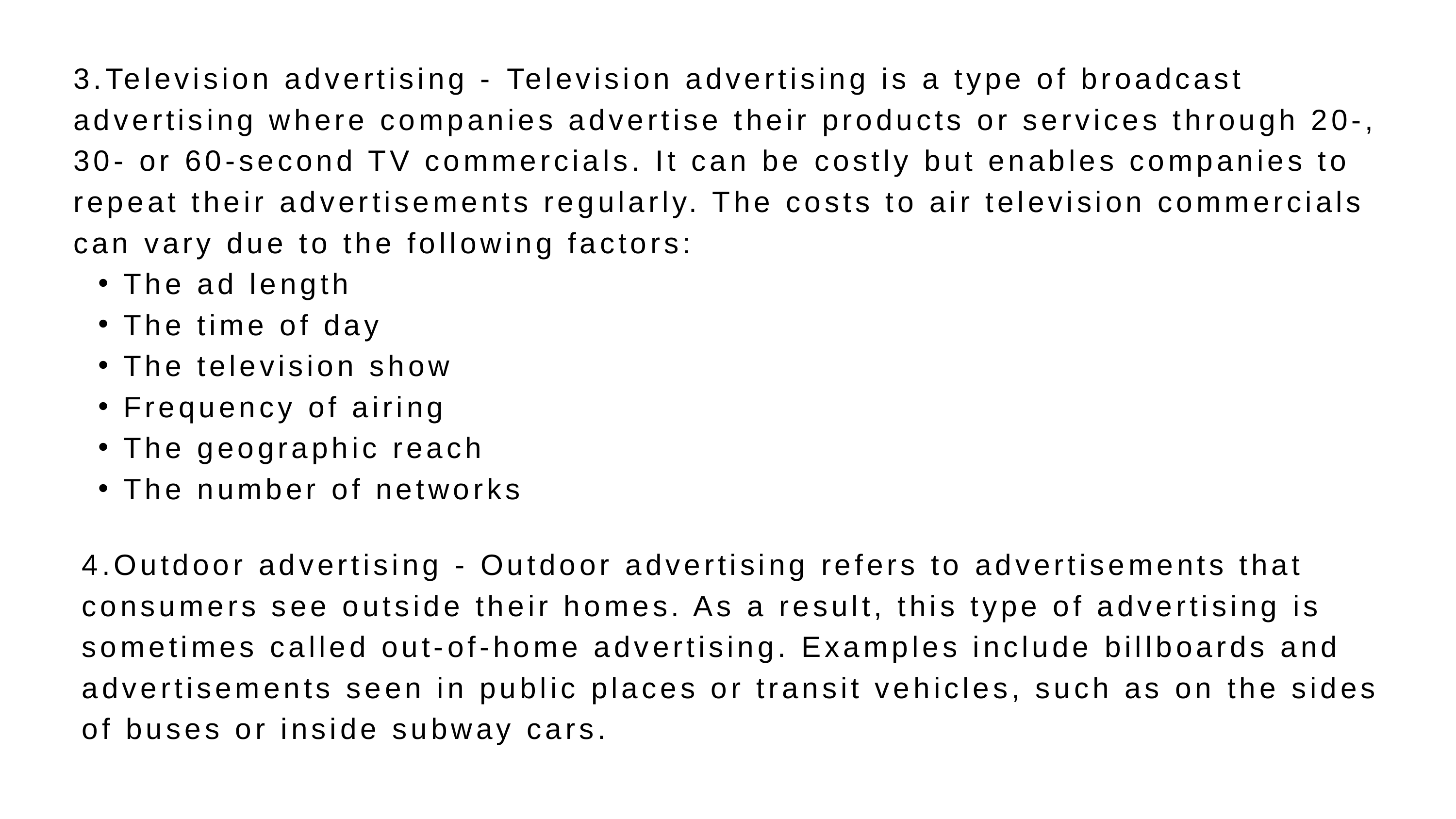

3.Television advertising - Television advertising is a type of broadcast advertising where companies advertise their products or services through 20-, 30- or 60-second TV commercials. It can be costly but enables companies to repeat their advertisements regularly. The costs to air television commercials can vary due to the following factors:
The ad length
The time of day
The television show
Frequency of airing
The geographic reach
The number of networks
4.Outdoor advertising - Outdoor advertising refers to advertisements that consumers see outside their homes. As a result, this type of advertising is sometimes called out-of-home advertising. Examples include billboards and advertisements seen in public places or transit vehicles, such as on the sides of buses or inside subway cars.